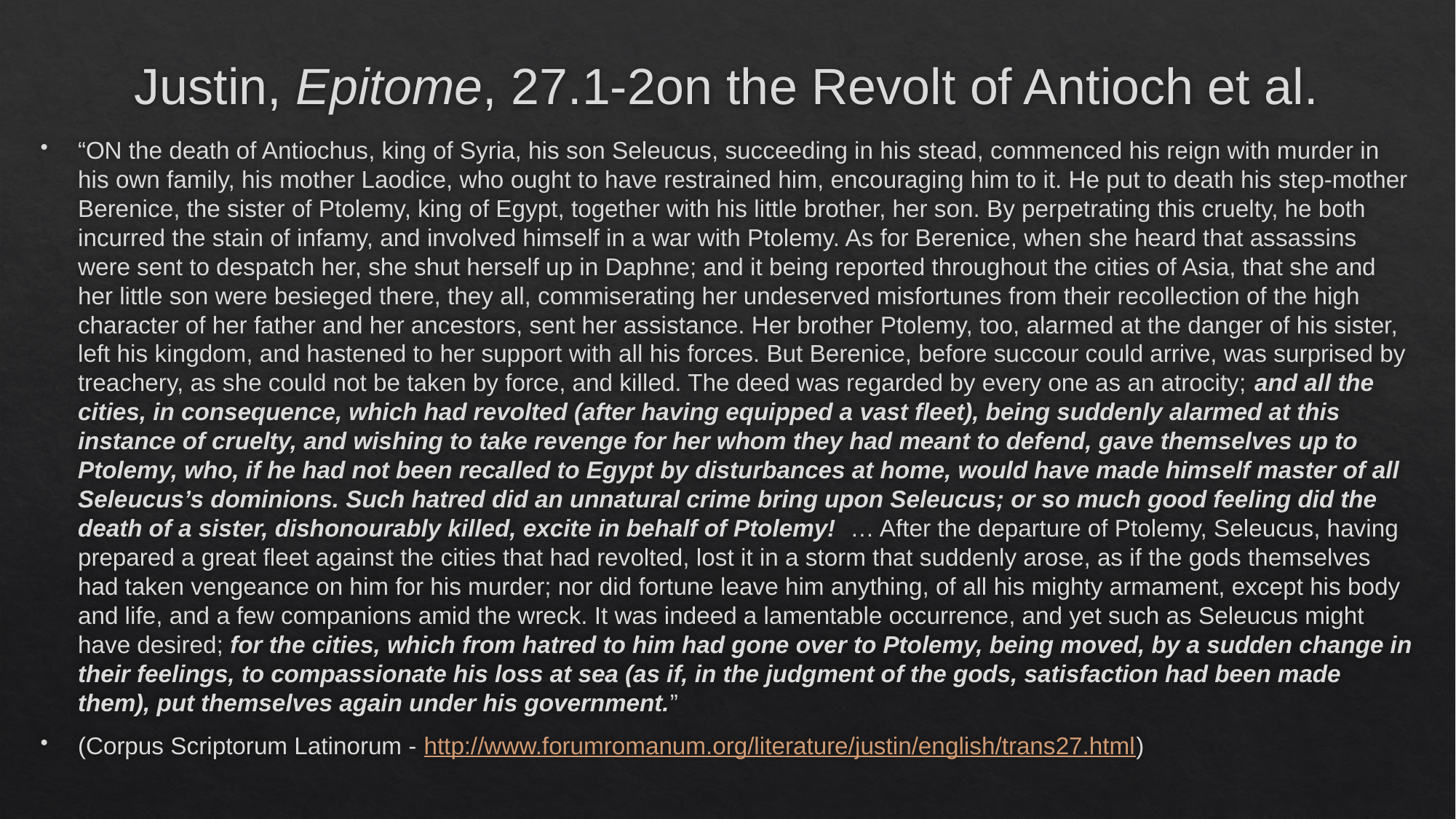

# Justin, Epitome, 27.1-2on the Revolt of Antioch et al.
“ON the death of Antiochus, king of Syria, his son Seleucus, succeeding in his stead, commenced his reign with murder in his own family, his mother Laodice, who ought to have restrained him, encouraging him to it. He put to death his step-mother Berenice, the sister of Ptolemy, king of Egypt, together with his little brother, her son. By perpetrating this cruelty, he both incurred the stain of infamy, and involved himself in a war with Ptolemy. As for Berenice, when she heard that assassins were sent to despatch her, she shut herself up in Daphne; and it being reported throughout the cities of Asia, that she and her little son were besieged there, they all, commiserating her undeserved misfortunes from their recollection of the high character of her father and her ancestors, sent her assistance. Her brother Ptolemy, too, alarmed at the danger of his sister, left his kingdom, and hastened to her support with all his forces. But Berenice, before succour could arrive, was surprised by treachery, as she could not be taken by force, and killed. The deed was regarded by every one as an atrocity; and all the cities, in consequence, which had revolted (after having equipped a vast fleet), being suddenly alarmed at this instance of cruelty, and wishing to take revenge for her whom they had meant to defend, gave themselves up to Ptolemy, who, if he had not been recalled to Egypt by disturbances at home, would have made himself master of all Seleucus’s dominions. Such hatred did an unnatural crime bring upon Seleucus; or so much good feeling did the death of a sister, dishonourably killed, excite in behalf of Ptolemy!  … After the departure of Ptolemy, Seleucus, having prepared a great fleet against the cities that had revolted, lost it in a storm that suddenly arose, as if the gods themselves had taken vengeance on him for his murder; nor did fortune leave him anything, of all his mighty armament, except his body and life, and a few companions amid the wreck. It was indeed a lamentable occurrence, and yet such as Seleucus might have desired; for the cities, which from hatred to him had gone over to Ptolemy, being moved, by a sudden change in their feelings, to compassionate his loss at sea (as if, in the judgment of the gods, satisfaction had been made them), put themselves again under his government.”
(Corpus Scriptorum Latinorum - http://www.forumromanum.org/literature/justin/english/trans27.html)